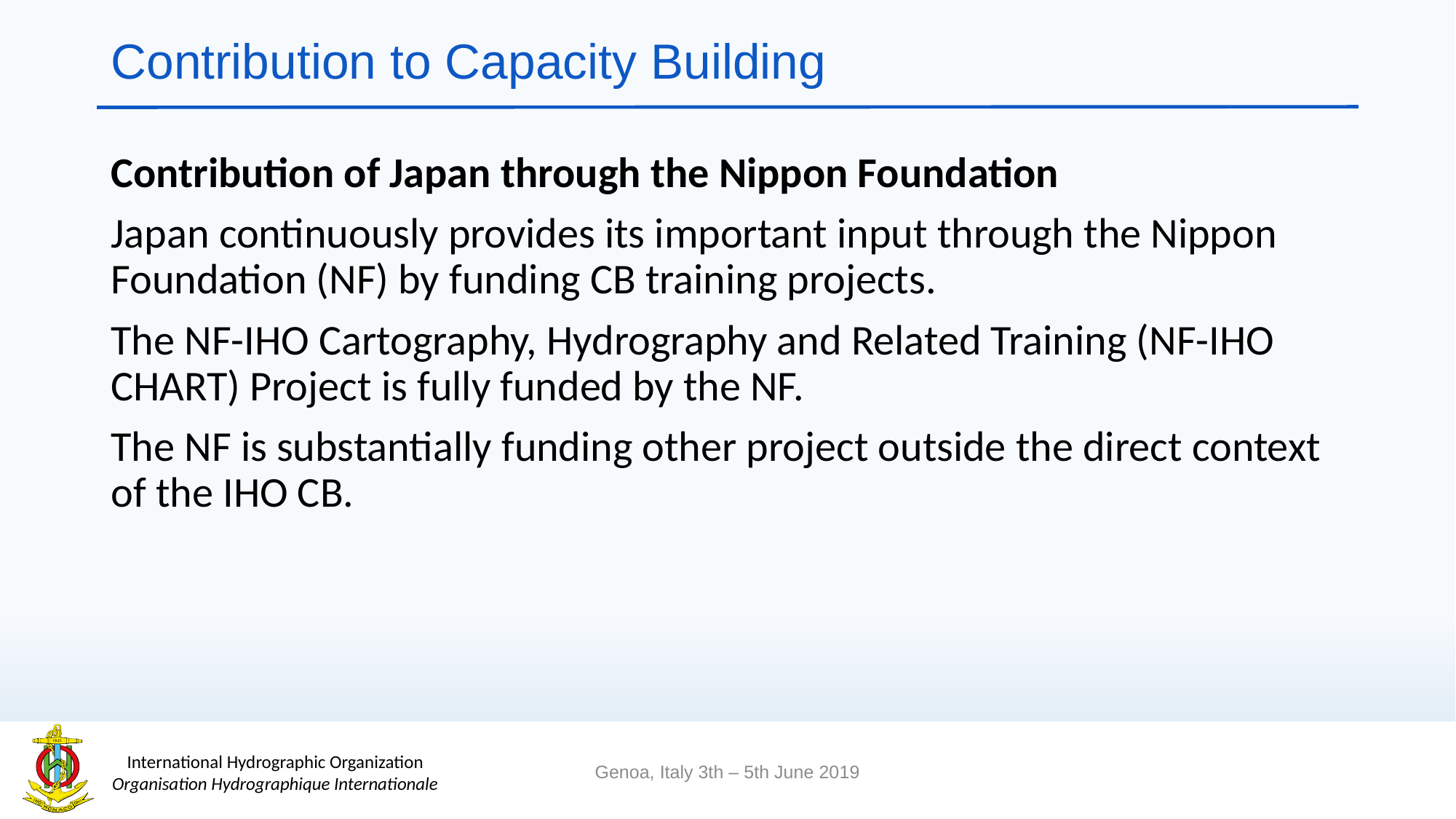

# Contribution to Capacity Building
Contribution of Japan through the Nippon Foundation
Japan continuously provides its important input through the Nippon Foundation (NF) by funding CB training projects.
The NF-IHO Cartography, Hydrography and Related Training (NF-IHO CHART) Project is fully funded by the NF.
The NF is substantially funding other project outside the direct context of the IHO CB.
Genoa, Italy 3th – 5th June 2019